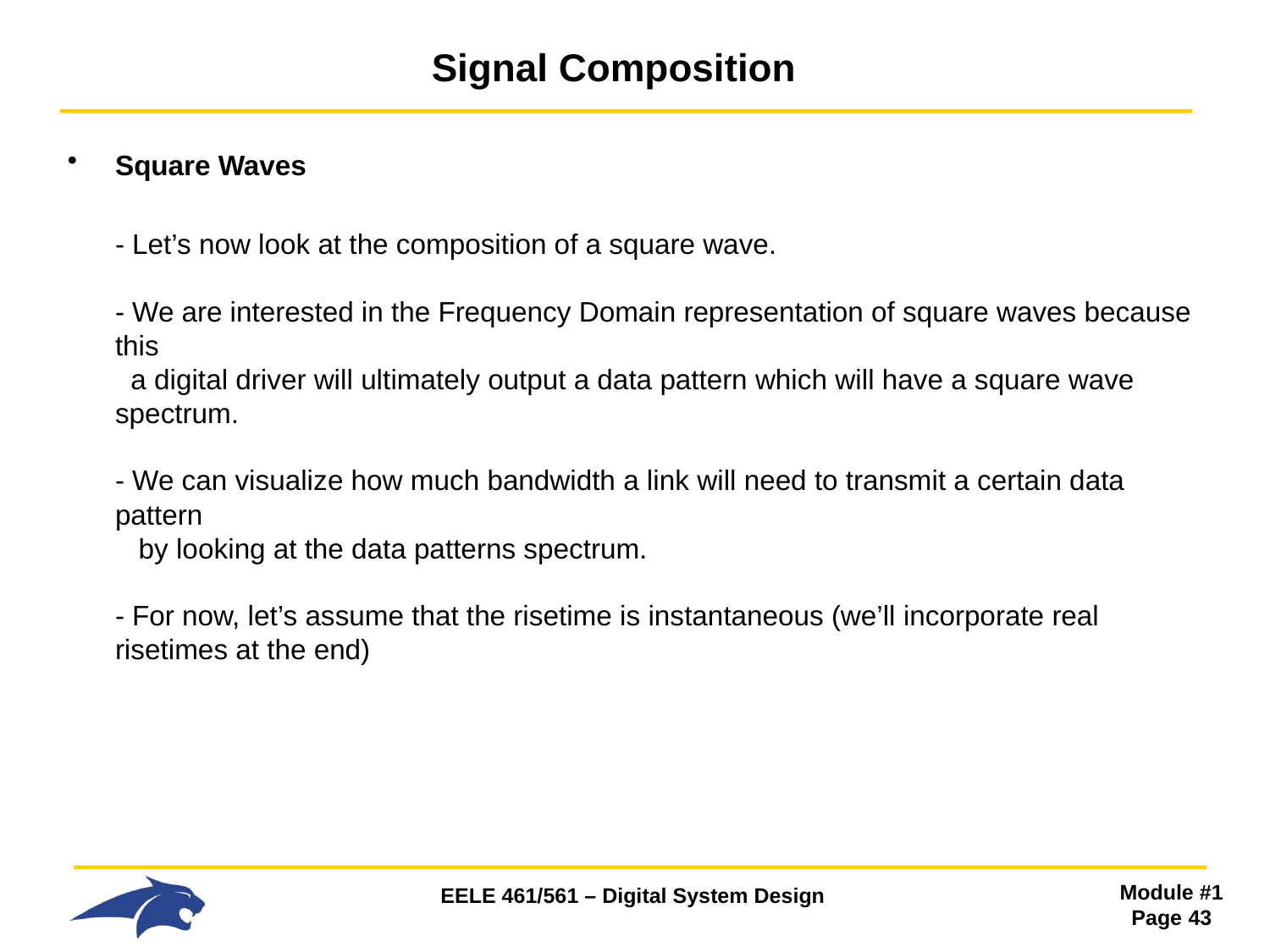

# Signal Composition
Square Waves

	- Let’s now look at the composition of a square wave.
- We are interested in the Frequency Domain representation of square waves because this
  a digital driver will ultimately output a data pattern which will have a square wave spectrum.
- We can visualize how much bandwidth a link will need to transmit a certain data pattern
   by looking at the data patterns spectrum.
- For now, let’s assume that the risetime is instantaneous (we’ll incorporate real risetimes at the end)